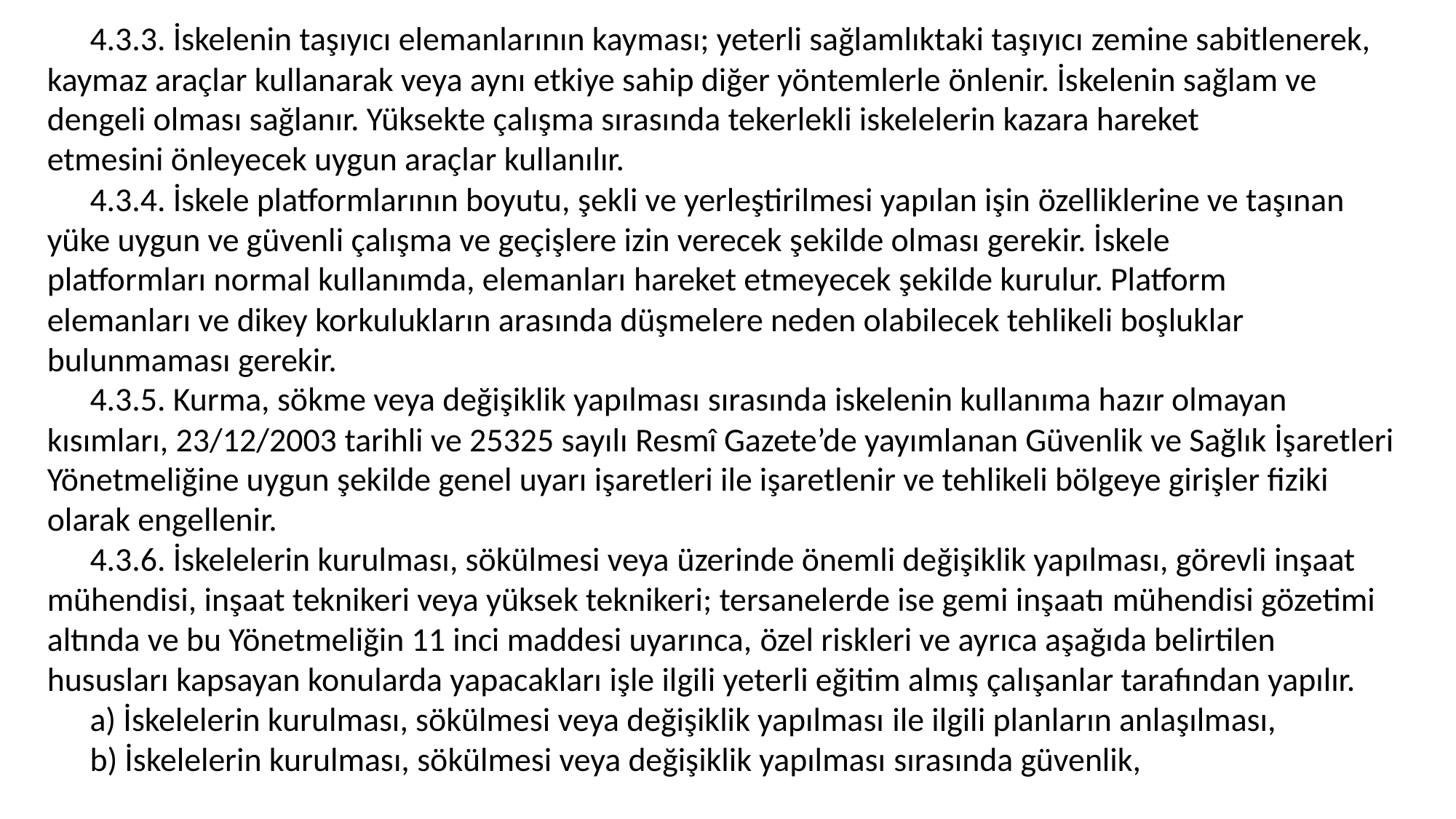

4.3.3. İskelenin taşıyıcı elemanlarının kayması; yeterli sağlamlıktaki taşıyıcı zemine sabitlenerek, kaymaz araçlar kullanarak veya aynı etkiye sahip diğer yöntemlerle önlenir. İskelenin sağlam ve dengeli olması sağlanır. Yüksekte çalışma sırasında tekerlekli iskelelerin kazara hareket etmesini önleyecek uygun araçlar kullanılır.
4.3.4. İskele platformlarının boyutu, şekli ve yerleştirilmesi yapılan işin özelliklerine ve taşınan yüke uygun ve güvenli çalışma ve geçişlere izin verecek şekilde olması gerekir. İskele platformları normal kullanımda, elemanları hareket etmeyecek şekilde kurulur. Platform elemanları ve dikey korkulukların arasında düşmelere neden olabilecek tehlikeli boşluklar bulunmaması gerekir.
4.3.5. Kurma, sökme veya değişiklik yapılması sırasında iskelenin kullanıma hazır olmayan kısımları, 23/12/2003 tarihli ve 25325 sayılı Resmî Gazete’de yayımlanan Güvenlik ve Sağlık İşaretleri Yönetmeliğine uygun şekilde genel uyarı işaretleri ile işaretlenir ve tehlikeli bölgeye girişler fiziki olarak engellenir.
4.3.6. İskelelerin kurulması, sökülmesi veya üzerinde önemli değişiklik yapılması, görevli inşaat mühendisi, inşaat teknikeri veya yüksek teknikeri; tersanelerde ise gemi inşaatı mühendisi gözetimi altında ve bu Yönetmeliğin 11 inci maddesi uyarınca, özel riskleri ve ayrıca aşağıda belirtilen hususları kapsayan konularda yapacakları işle ilgili yeterli eğitim almış çalışanlar tarafından yapılır.
a) İskelelerin kurulması, sökülmesi veya değişiklik yapılması ile ilgili planların anlaşılması,
b) İskelelerin kurulması, sökülmesi veya değişiklik yapılması sırasında güvenlik,